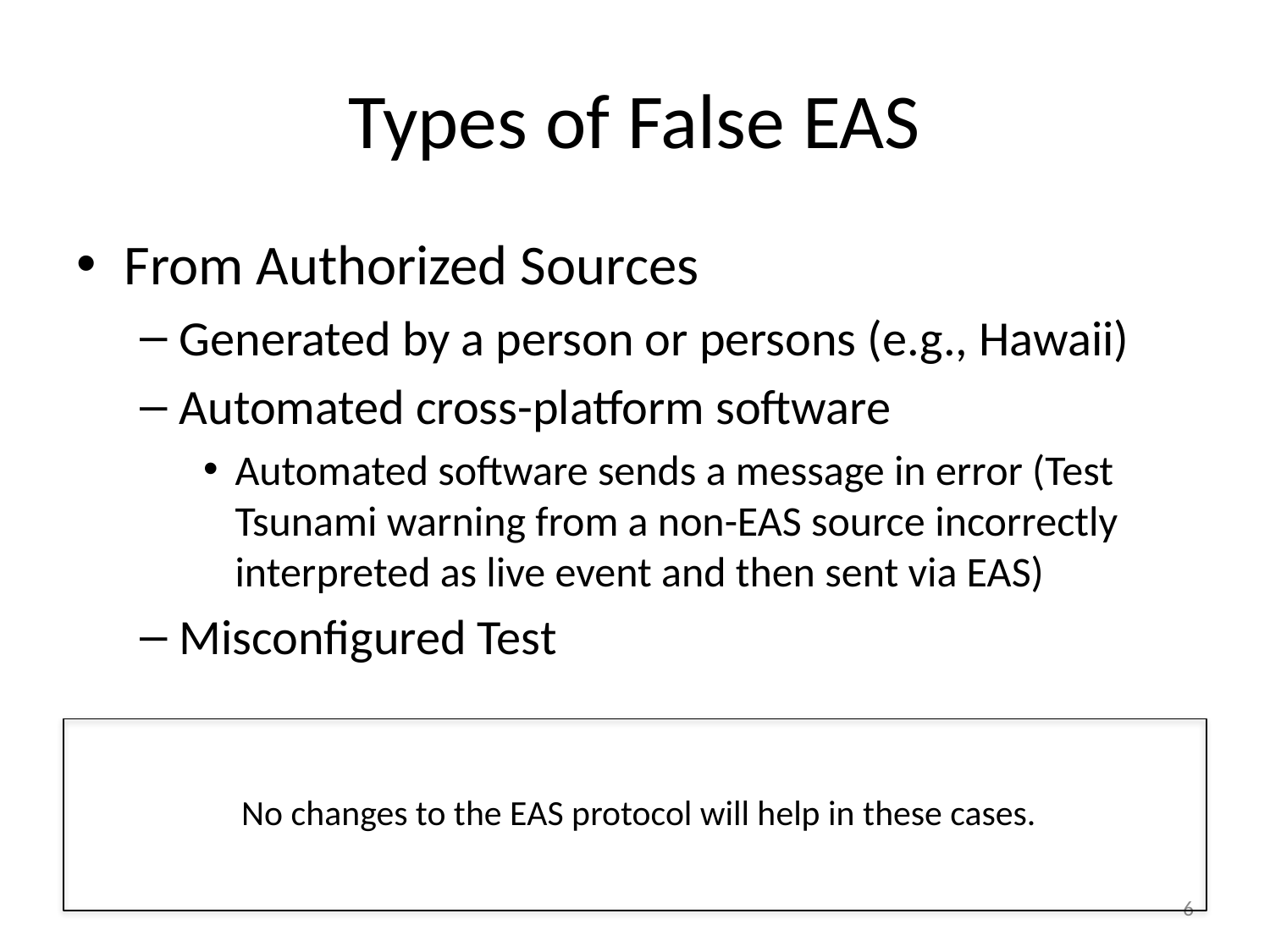

# Types of False EAS
From Authorized Sources
Generated by a person or persons (e.g., Hawaii)
Automated cross-platform software
Automated software sends a message in error (Test Tsunami warning from a non-EAS source incorrectly interpreted as live event and then sent via EAS)
Misconfigured Test

No changes to the EAS protocol will help in these cases.

6